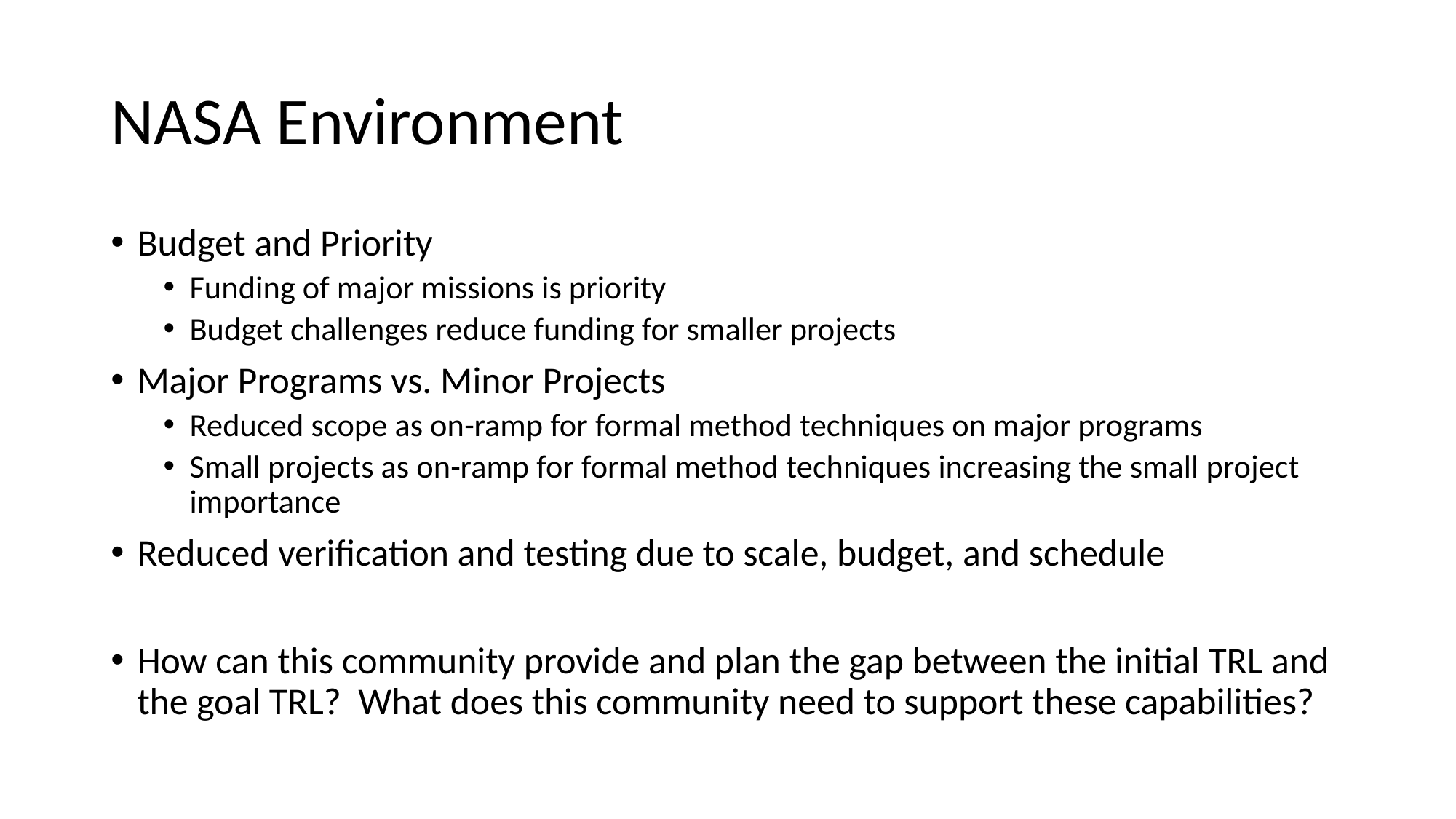

# NASA Environment
Budget and Priority
Funding of major missions is priority
Budget challenges reduce funding for smaller projects
Major Programs vs. Minor Projects
Reduced scope as on-ramp for formal method techniques on major programs
Small projects as on-ramp for formal method techniques increasing the small project importance
Reduced verification and testing due to scale, budget, and schedule

How can this community provide and plan the gap between the initial TRL and the goal TRL?  What does this community need to support these capabilities?